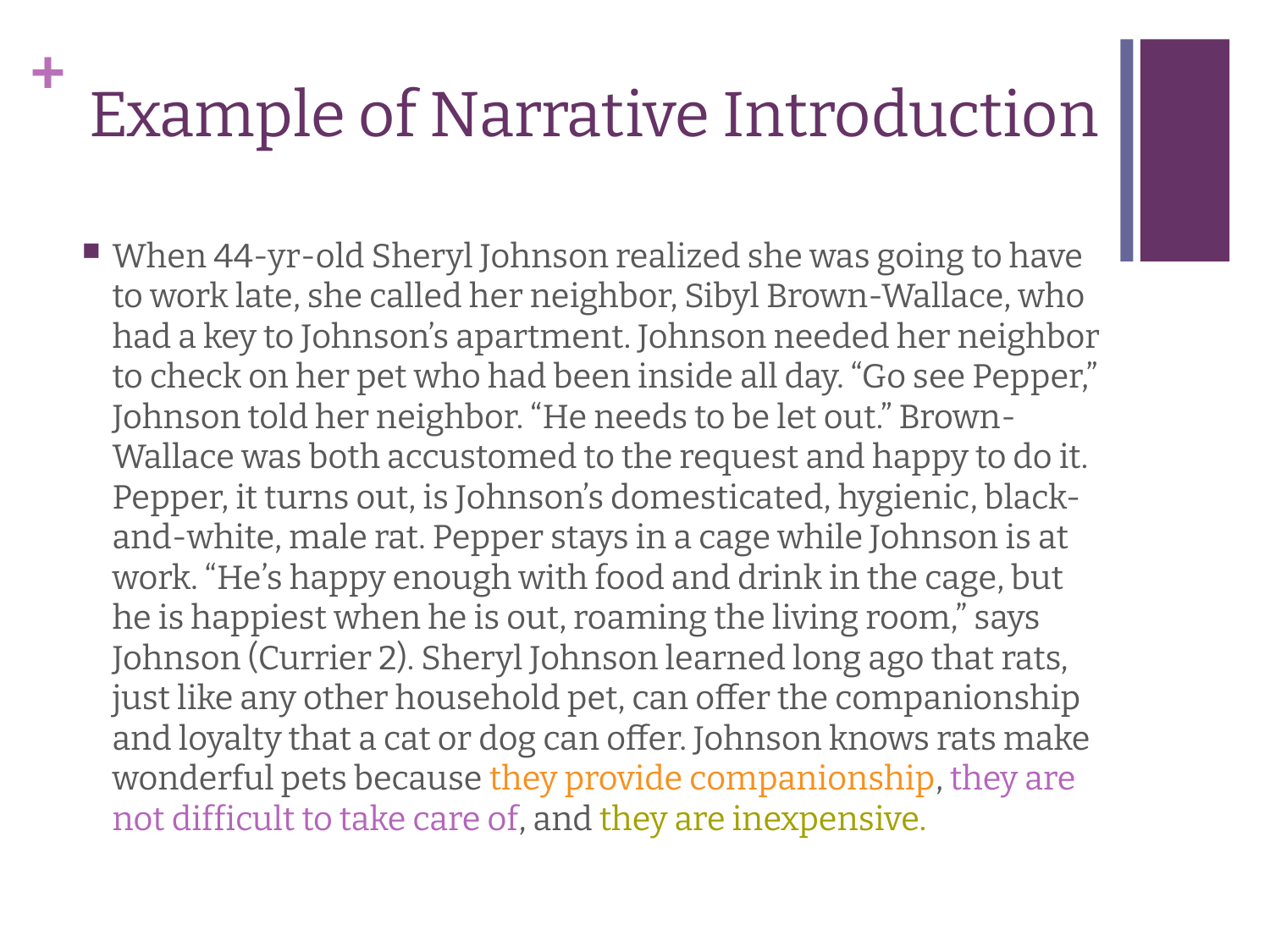

# Example of Narrative Introduction
When 44-yr-old Sheryl Johnson realized she was going to have to work late, she called her neighbor, Sibyl Brown-Wallace, who had a key to Johnson’s apartment. Johnson needed her neighbor to check on her pet who had been inside all day. “Go see Pepper,” Johnson told her neighbor. “He needs to be let out.” Brown-Wallace was both accustomed to the request and happy to do it. Pepper, it turns out, is Johnson’s domesticated, hygienic, black-and-white, male rat. Pepper stays in a cage while Johnson is at work. “He’s happy enough with food and drink in the cage, but he is happiest when he is out, roaming the living room,” says Johnson (Currier 2). Sheryl Johnson learned long ago that rats, just like any other household pet, can offer the companionship and loyalty that a cat or dog can offer. Johnson knows rats make wonderful pets because they provide companionship, they are not difficult to take care of, and they are inexpensive.